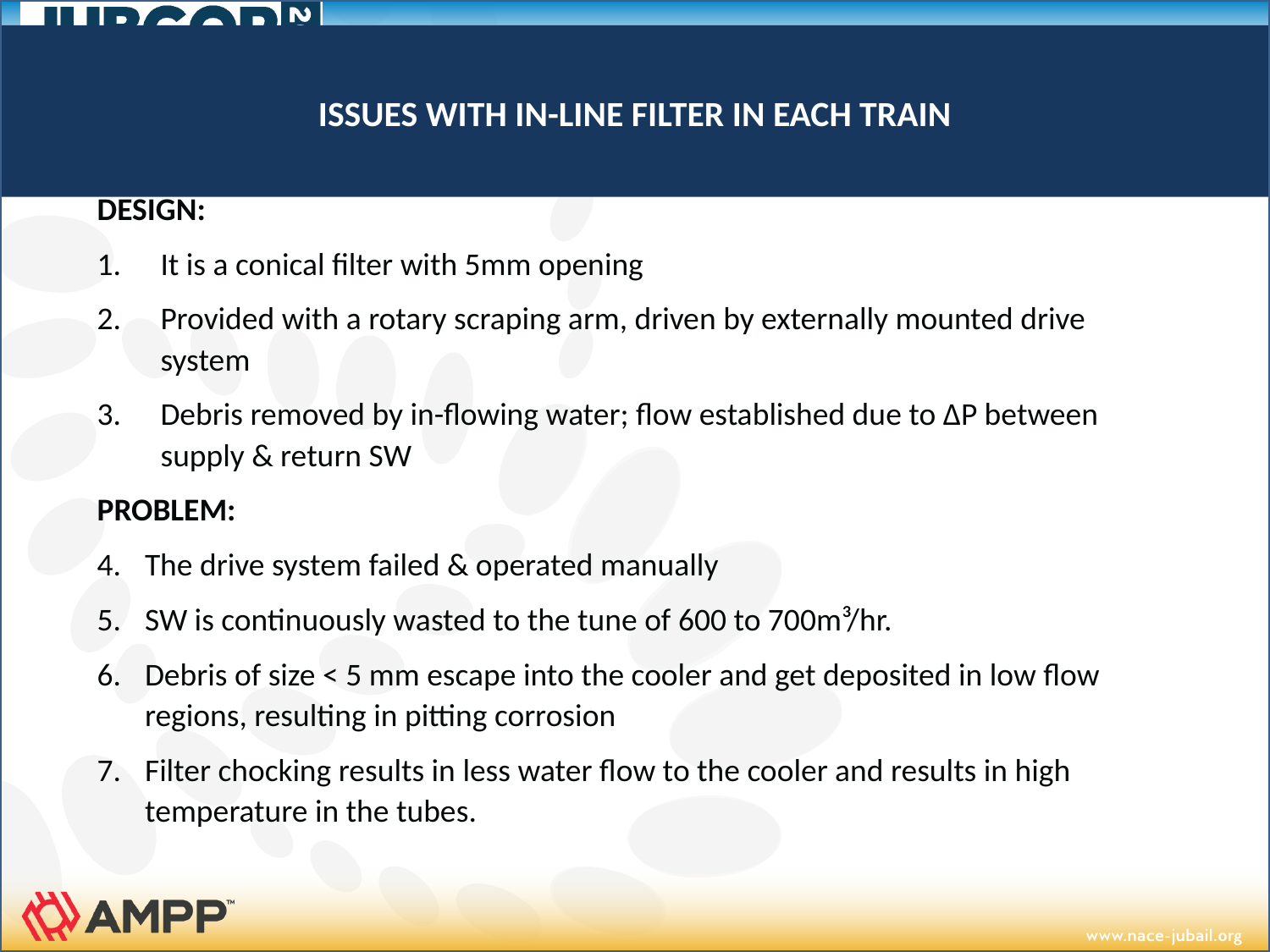

# ISSUES WITH IN-LINE FILTER IN EACH TRAIN
DESIGN:
It is a conical filter with 5mm opening
Provided with a rotary scraping arm, driven by externally mounted drive system
Debris removed by in-flowing water; flow established due to ∆P between supply & return SW
PROBLEM:
The drive system failed & operated manually
SW is continuously wasted to the tune of 600 to 700m³/hr.
Debris of size ˂ 5 mm escape into the cooler and get deposited in low flow regions, resulting in pitting corrosion
Filter chocking results in less water flow to the cooler and results in high temperature in the tubes.